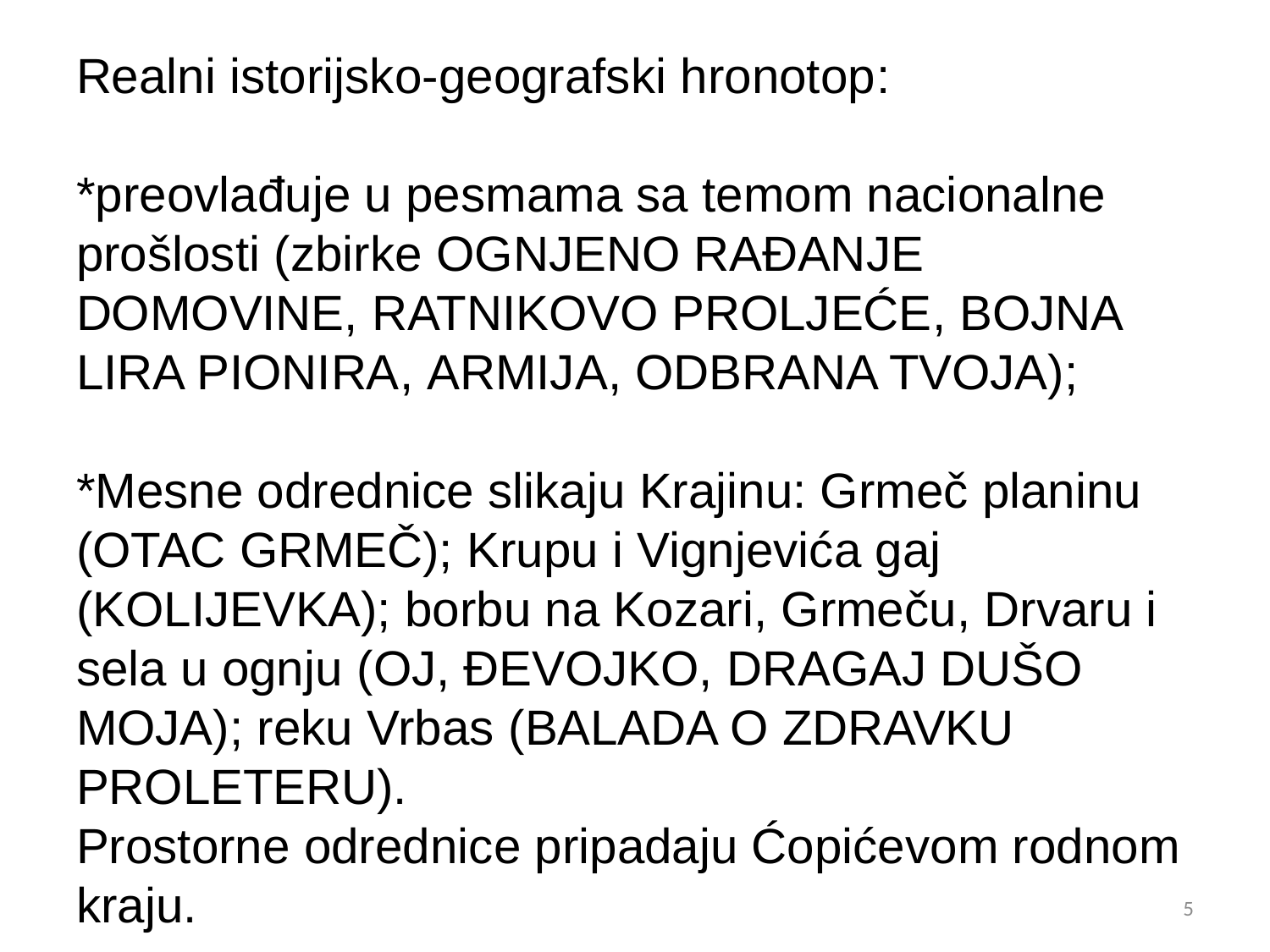

Realni istorijsko-geografski hronotop:
*preovlađuje u pesmama sa temom nacionalne prošlosti (zbirke Ognjeno rađanje domovine, Ratnikovo proljeće, Bojna lira pionira, Armija, odbrana tvoja);
*Mesne odrednice slikaju Krajinu: Grmeč planinu (Otac Grmeč); Krupu i Vignjevića gaj (Kolijevka); borbu na Kozari, Grmeču, Drvaru i sela u ognju (Oj, đevojko, dragaj dušo moja); reku Vrbas (Balada o Zdravku proleteru).
Prostorne odrednice pripadaju Ćopićevom rodnom kraju.
5